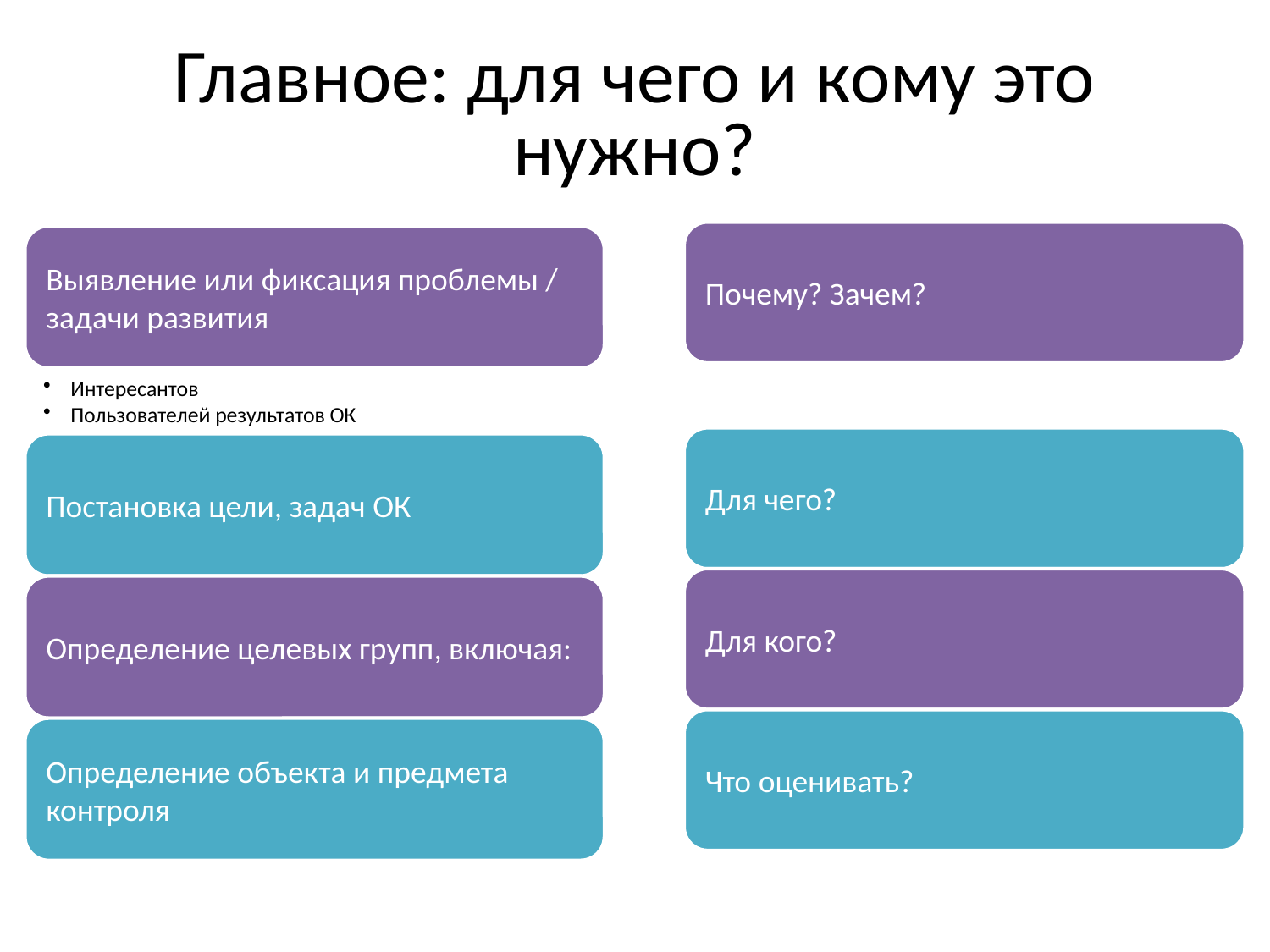

# Главное: для чего и кому это нужно?
Почему? Зачем?
Для чего?
Для кого?
Что оценивать?
Выявление или фиксация проблемы / задачи развития
Постановка цели, задач ОК
Определение целевых групп, включая:
Интересантов
Пользователей результатов ОК
Определение объекта и предмета контроля